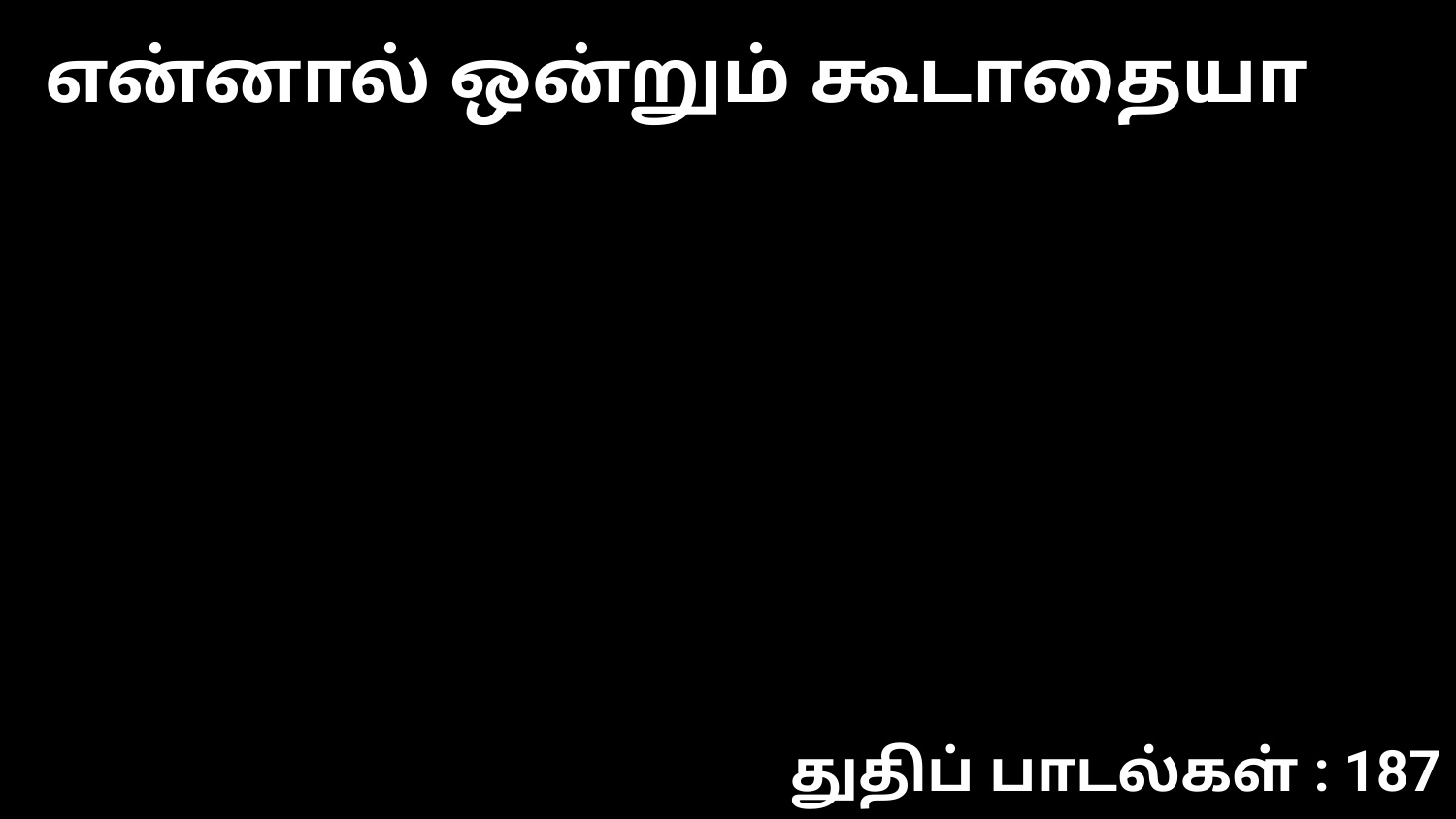

என்னால் ஒன்றும் கூடாதையா
துதிப் பாடல்கள் : 187